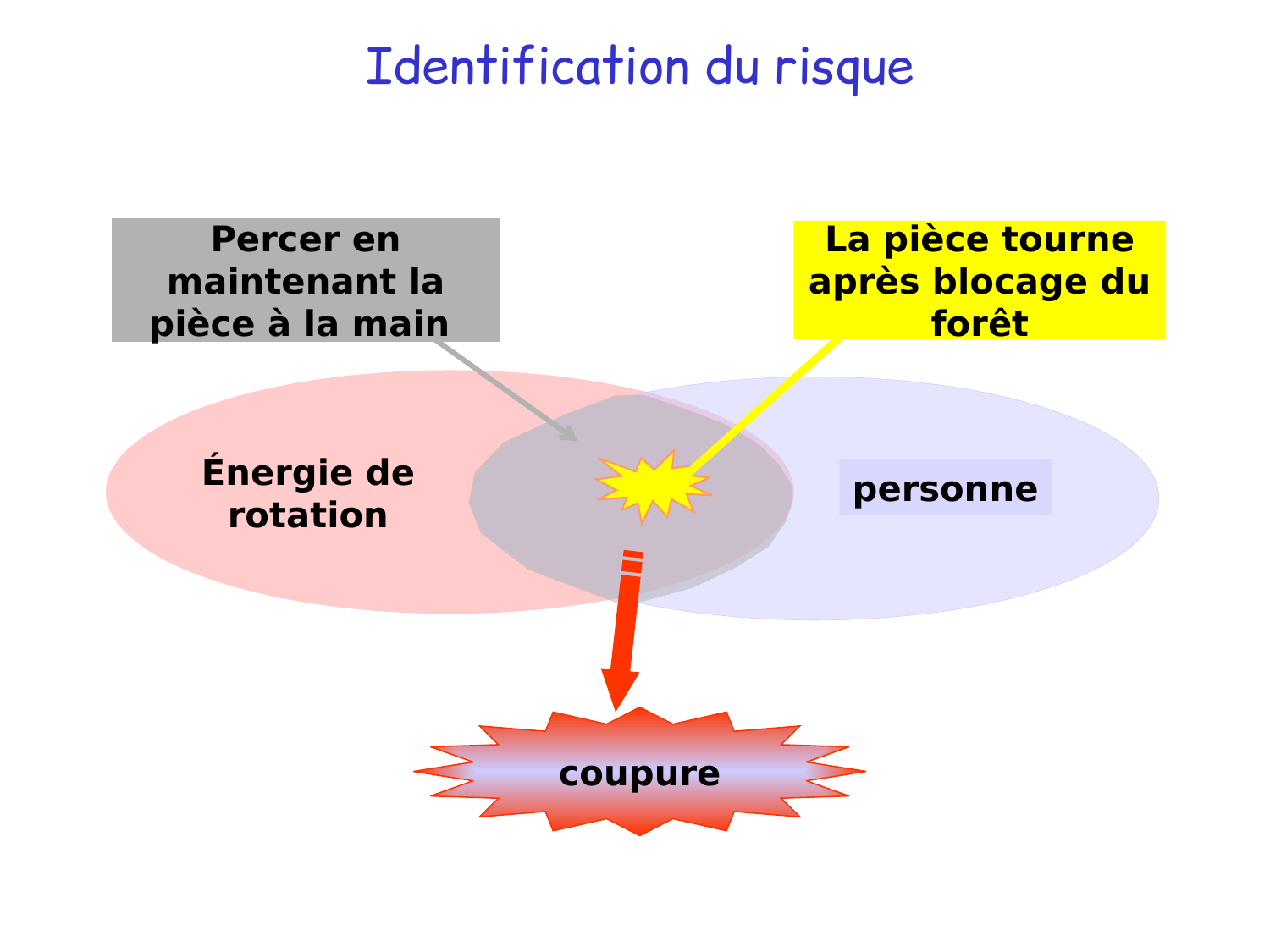

# Identification du risque

Percer en maintenant la pièce à la main
La pièce tourne après blocage du forêt

Énergie de rotation

personne

coupure